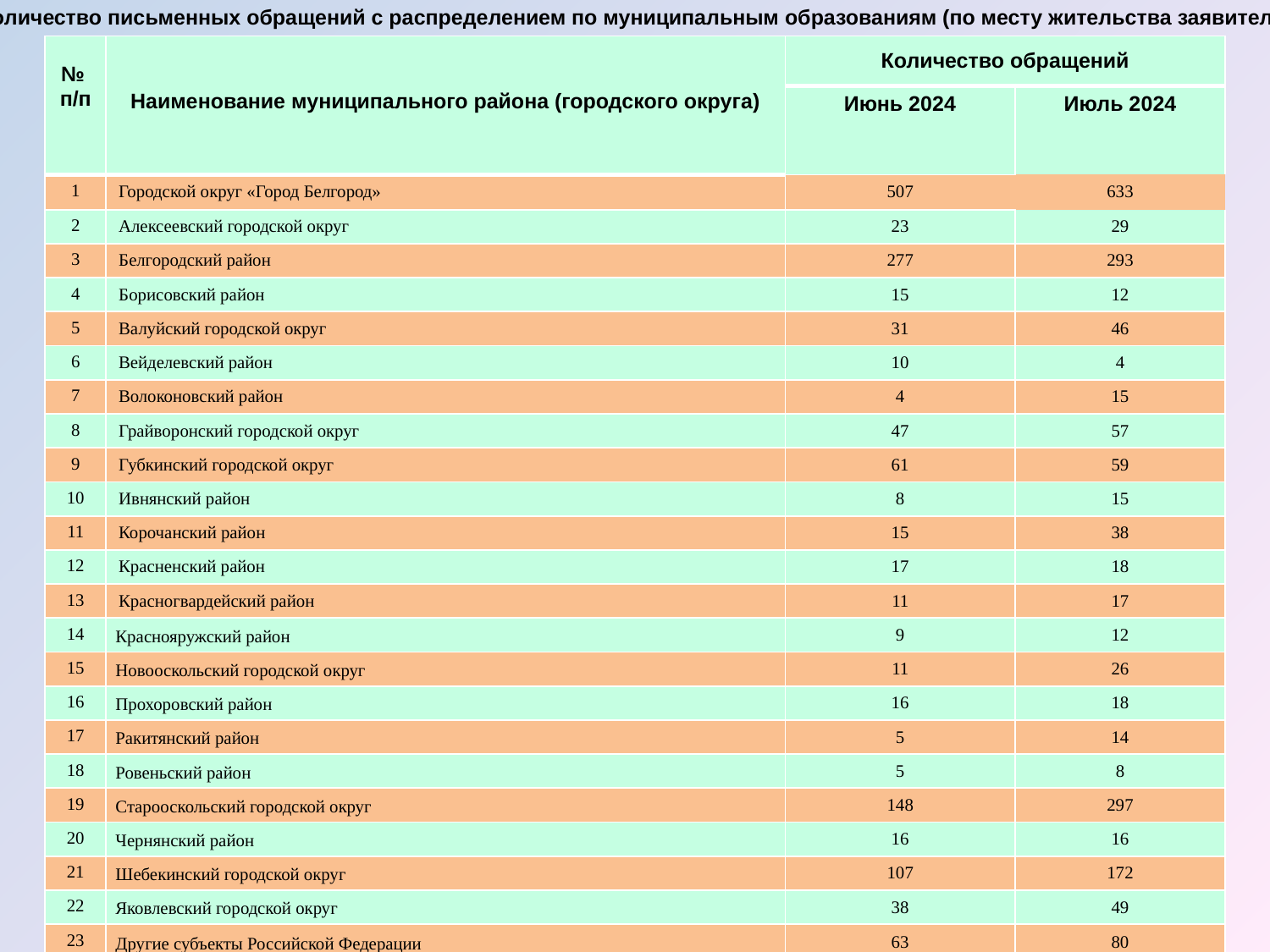

Количество письменных обращений с распределением по муниципальным образованиям (по месту жительства заявителей)
| № п/п | Наименование муниципального района (городского округа) | Количество обращений |  |
| --- | --- | --- | --- |
|  |  | Июнь 2024 | Июль 2024 |
| 1 | Городской округ «Город Белгород» | 507 | 633 |
| 2 | Алексеевский городской округ | 23 | 29 |
| 3 | Белгородский район | 277 | 293 |
| 4 | Борисовский район | 15 | 12 |
| 5 | Валуйский городской округ | 31 | 46 |
| 6 | Вейделевский район | 10 | 4 |
| 7 | Волоконовский район | 4 | 15 |
| 8 | Грайворонский городской округ | 47 | 57 |
| 9 | Губкинский городской округ | 61 | 59 |
| 10 | Ивнянский район | 8 | 15 |
| 11 | Корочанский район | 15 | 38 |
| 12 | Красненский район | 17 | 18 |
| 13 | Красногвардейский район | 11 | 17 |
| 14 | Краснояружский район | 9 | 12 |
| 15 | Новооскольский городской округ | 11 | 26 |
| 16 | Прохоровский район | 16 | 18 |
| 17 | Ракитянский район | 5 | 14 |
| 18 | Ровеньский район | 5 | 8 |
| 19 | Старооскольский городской округ | 148 | 297 |
| 20 | Чернянский район | 16 | 16 |
| 21 | Шебекинский городской округ | 107 | 172 |
| 22 | Яковлевский городской округ | 38 | 49 |
| 23 | Другие субъекты Российской Федерации | 63 | 80 |